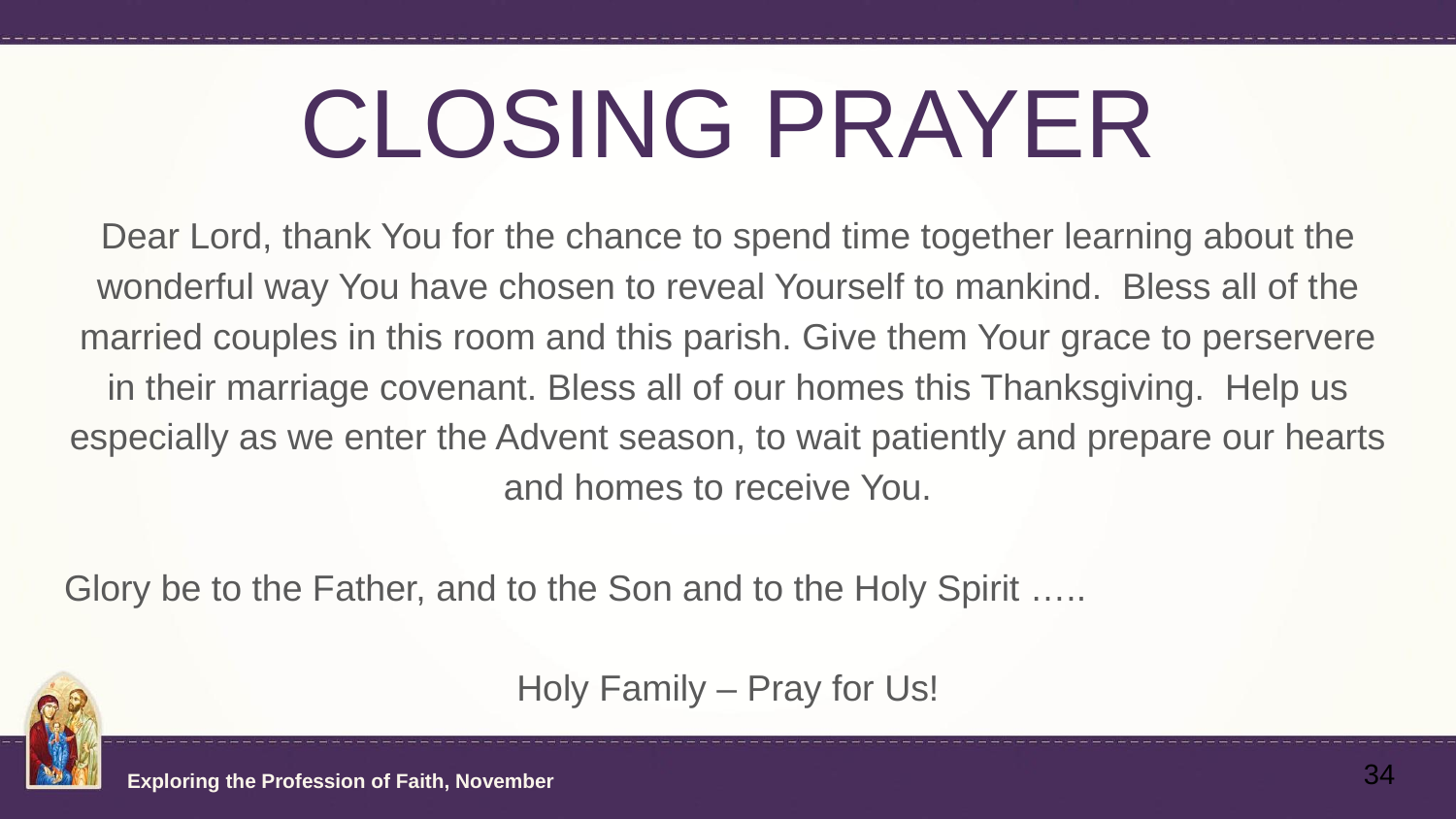

# CLOSING PRAYER
Dear Lord, thank You for the chance to spend time together learning about the wonderful way You have chosen to reveal Yourself to mankind.  Bless all of the married couples in this room and this parish. Give them Your grace to perservere in their marriage covenant. Bless all of our homes this Thanksgiving.  Help us especially as we enter the Advent season, to wait patiently and prepare our hearts and homes to receive You.

Glory be to the Father, and to the Son and to the Holy Spirit …..

Holy Family – Pray for Us!
34
Exploring the Profession of Faith, November